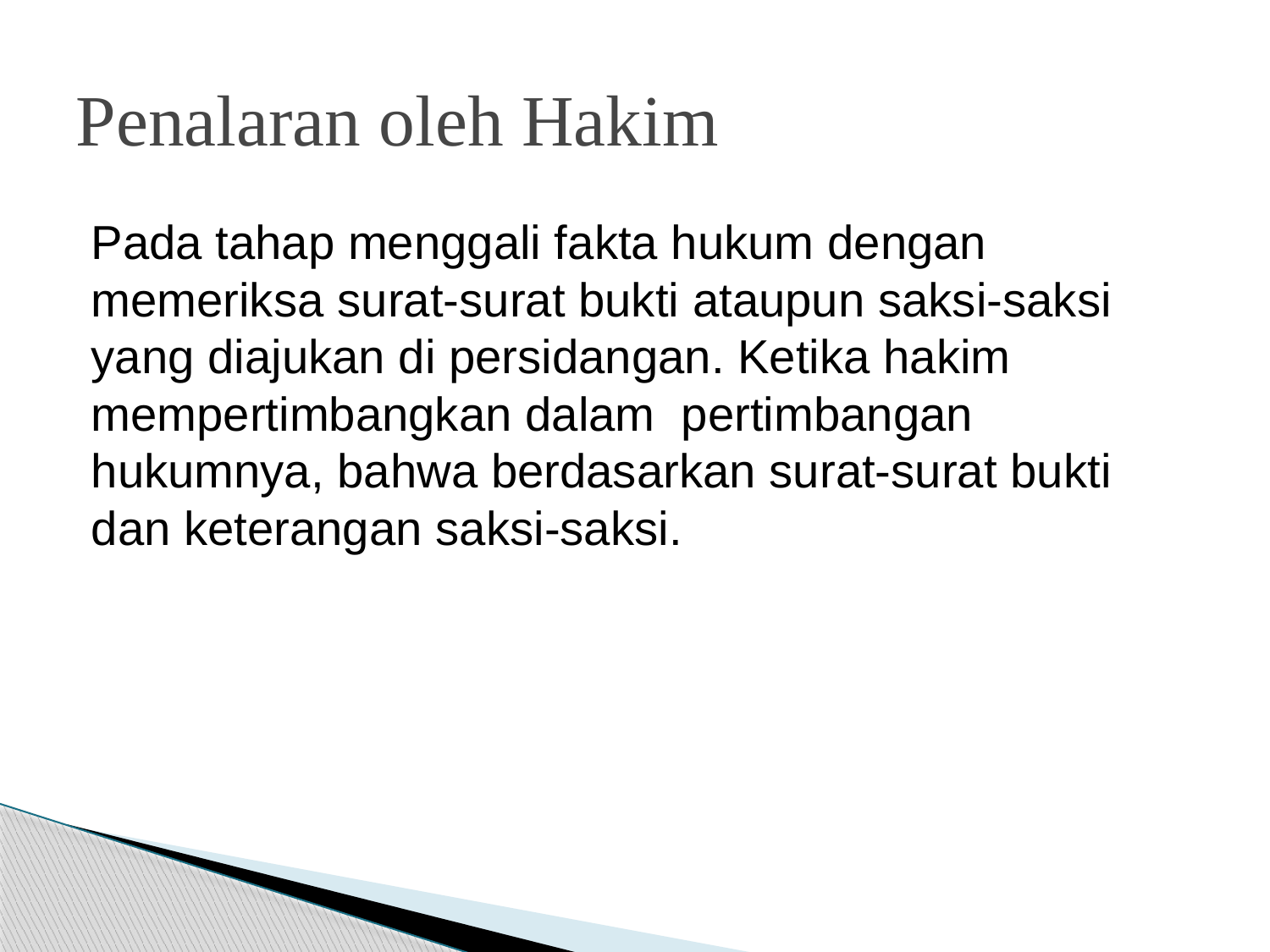

# Penalaran oleh Hakim
Pada tahap menggali fakta hukum dengan memeriksa surat-surat bukti ataupun saksi-saksi yang diajukan di persidangan. Ketika hakim mempertimbangkan dalam  pertimbangan hukumnya, bahwa berdasarkan surat-surat bukti dan keterangan saksi-saksi.